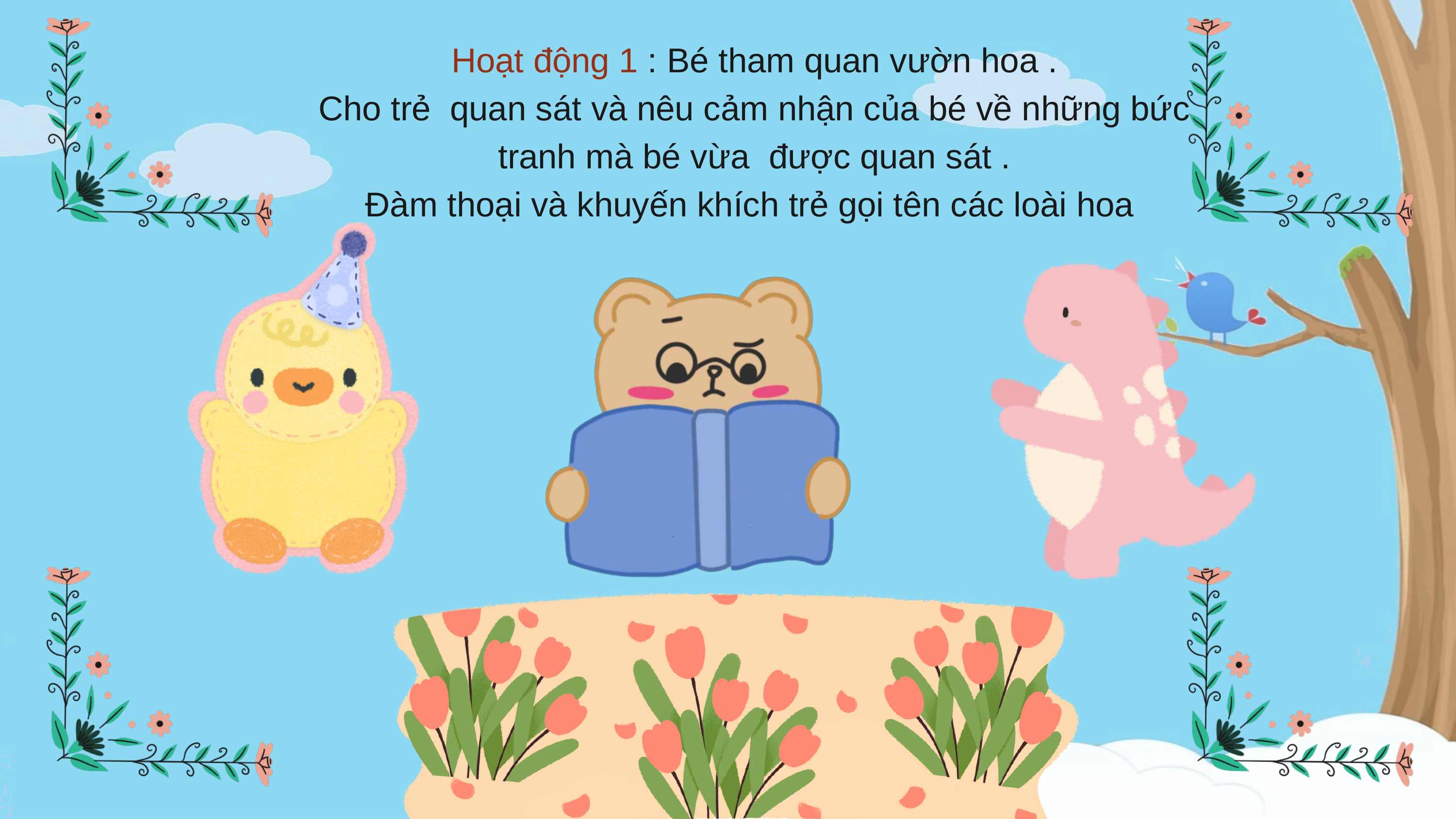

Hoạt động 1 : Bé tham quan vườn hoa .
Cho trẻ  quan sát và nêu cảm nhận của bé về những bức tranh mà bé vừa  được quan sát .
Đàm thoại và khuyến khích trẻ gọi tên các loài hoa